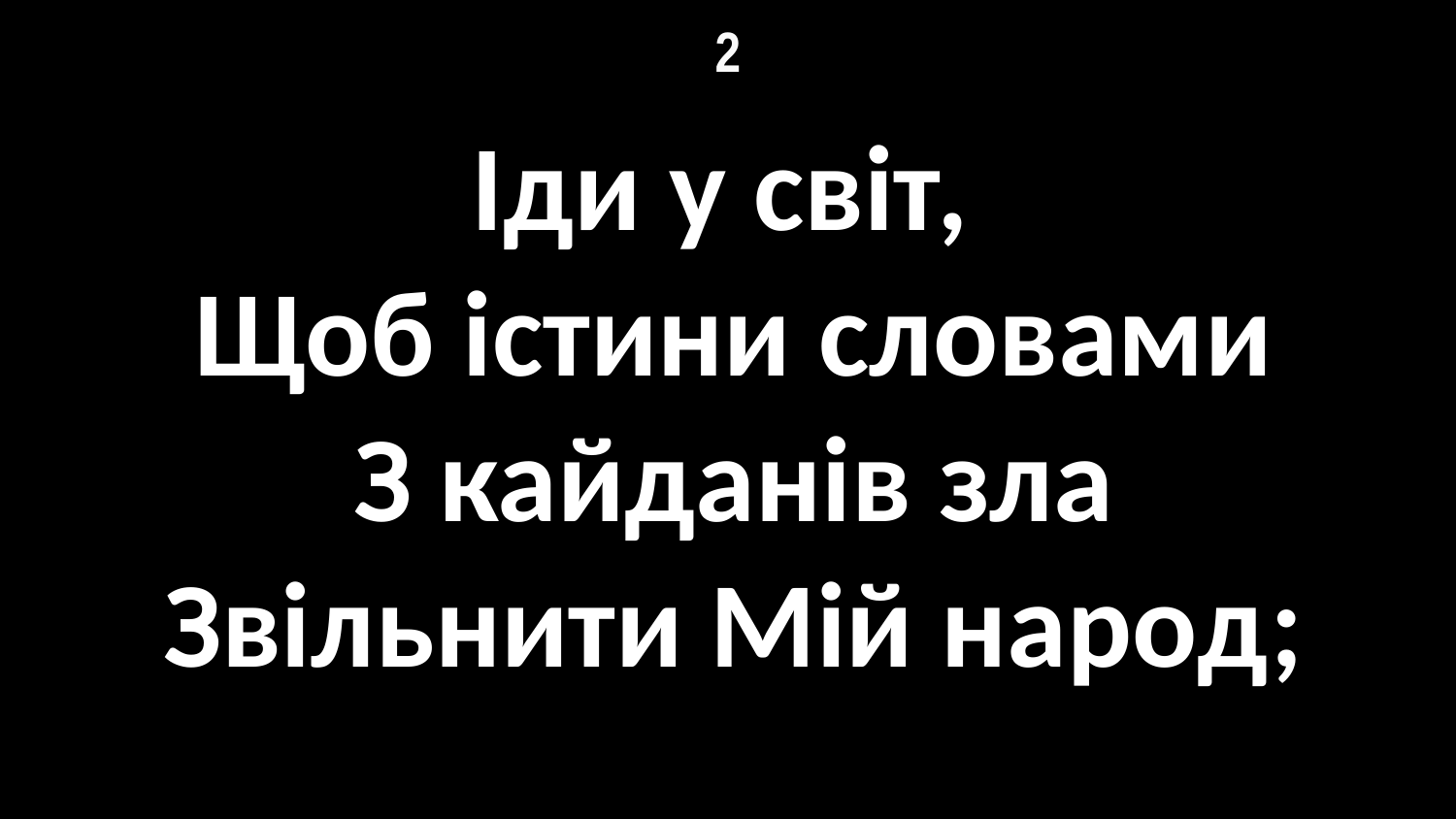

# 2
Іди у світ,
Щоб істини словами
З кайданів зла
Звільнити Мій народ;